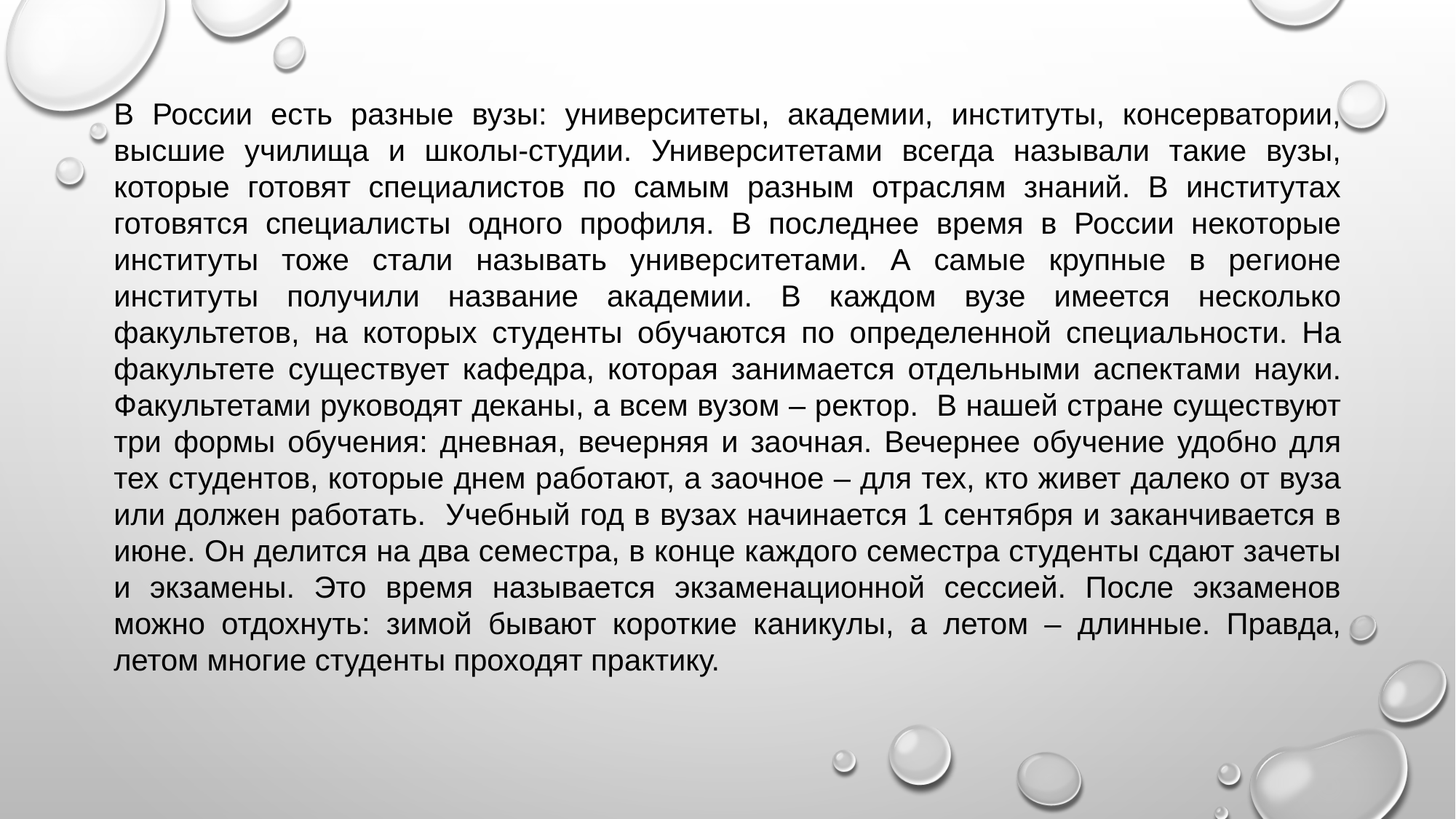

В России есть разные вузы: университеты, академии, институты, консерватории, высшие училища и школы-студии. Университетами всегда называли такие вузы, которые готовят специалистов по самым разным отраслям знаний. В институтах готовятся специалисты одного профиля. В последнее время в России некоторые институты тоже стали называть университетами. А самые крупные в регионе институты получили название академии. В каждом вузе имеется несколько факультетов, на которых студенты обучаются по определенной специальности. На факультете существует кафедра, которая занимается отдельными аспектами науки. Факультетами руководят деканы, а всем вузом – ректор.  В нашей стране существуют три формы обучения: дневная, вечерняя и заочная. Вечернее обучение удобно для тех студентов, которые днем работают, а заочное – для тех, кто живет далеко от вуза или должен работать.  Учебный год в вузах начинается 1 сентября и заканчивается в июне. Он делится на два семестра, в конце каждого семестра студенты сдают зачеты и экзамены. Это время называется экзаменационной сессией. После экзаменов можно отдохнуть: зимой бывают короткие каникулы, а летом – длинные. Правда, летом многие студенты проходят практику.